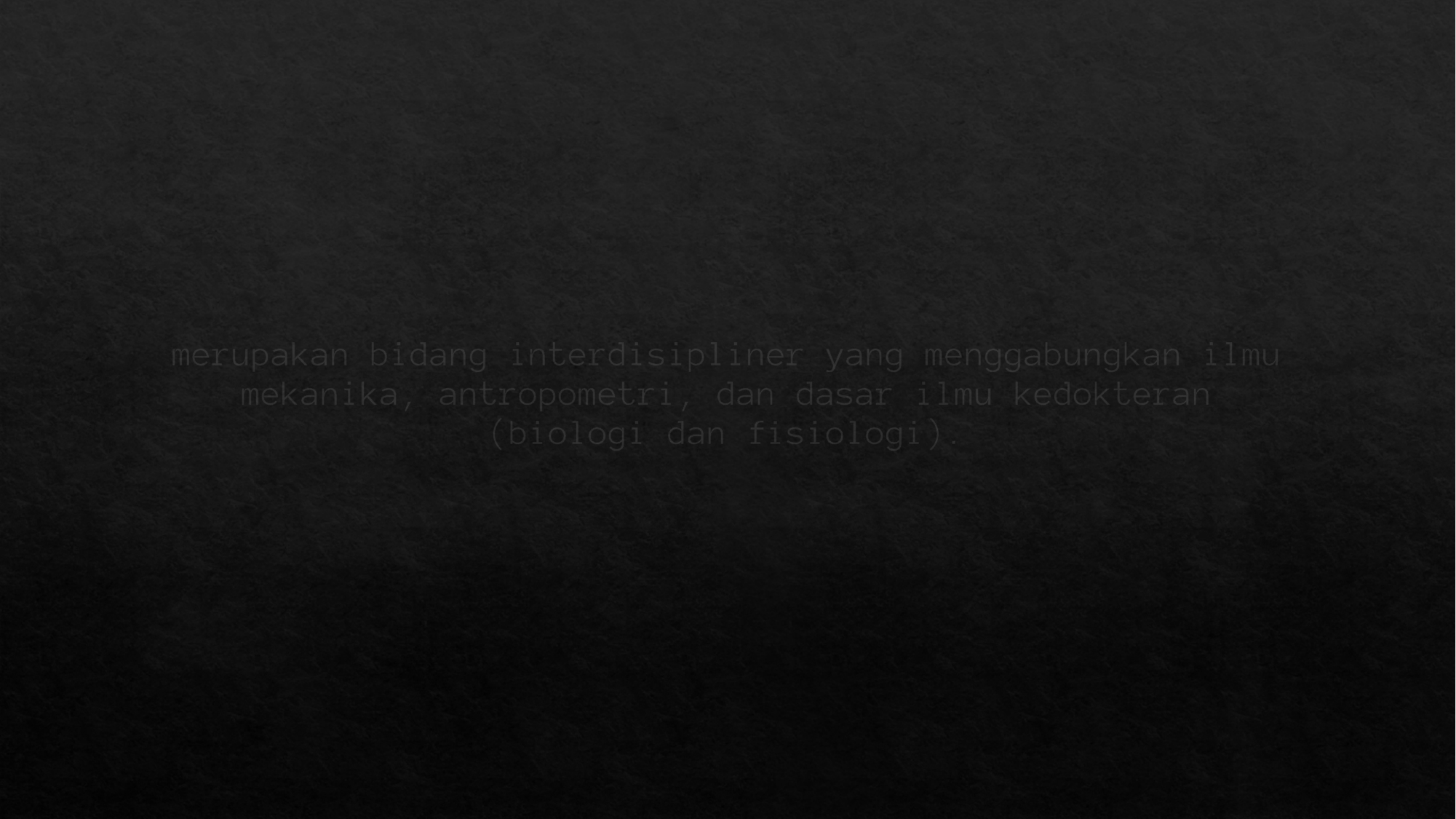

# merupakan bidang interdisipliner yang menggabungkan ilmu mekanika, antropometri, dan dasar ilmu kedokteran (biologi dan fisiologi).